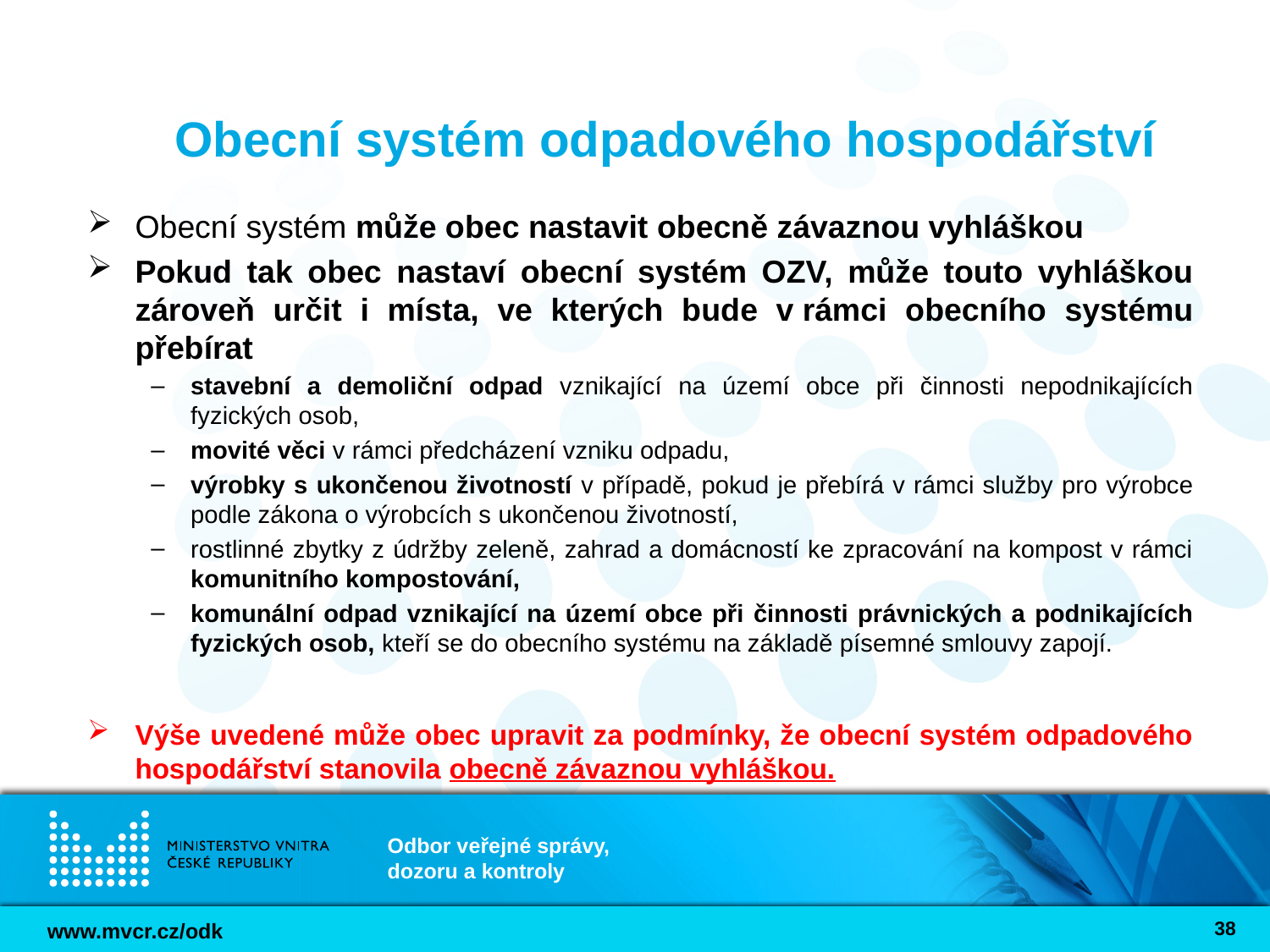

# Obecní systém odpadového hospodářství

Obecní systém může obec nastavit obecně závaznou vyhláškou
Pokud tak obec nastaví obecní systém OZV, může touto vyhláškou zároveň určit i místa, ve kterých bude v rámci obecního systému přebírat
stavební a demoliční odpad vznikající na území obce při činnosti nepodnikajících fyzických osob,
movité věci v rámci předcházení vzniku odpadu,
výrobky s ukončenou životností v případě, pokud je přebírá v rámci služby pro výrobce podle zákona o výrobcích s ukončenou životností,
rostlinné zbytky z údržby zeleně, zahrad a domácností ke zpracování na kompost v rámci komunitního kompostování,
komunální odpad vznikající na území obce při činnosti právnických a podnikajících fyzických osob, kteří se do obecního systému na základě písemné smlouvy zapojí.

Výše uvedené může obec upravit za podmínky, že obecní systém odpadového hospodářství stanovila obecně závaznou vyhláškou.